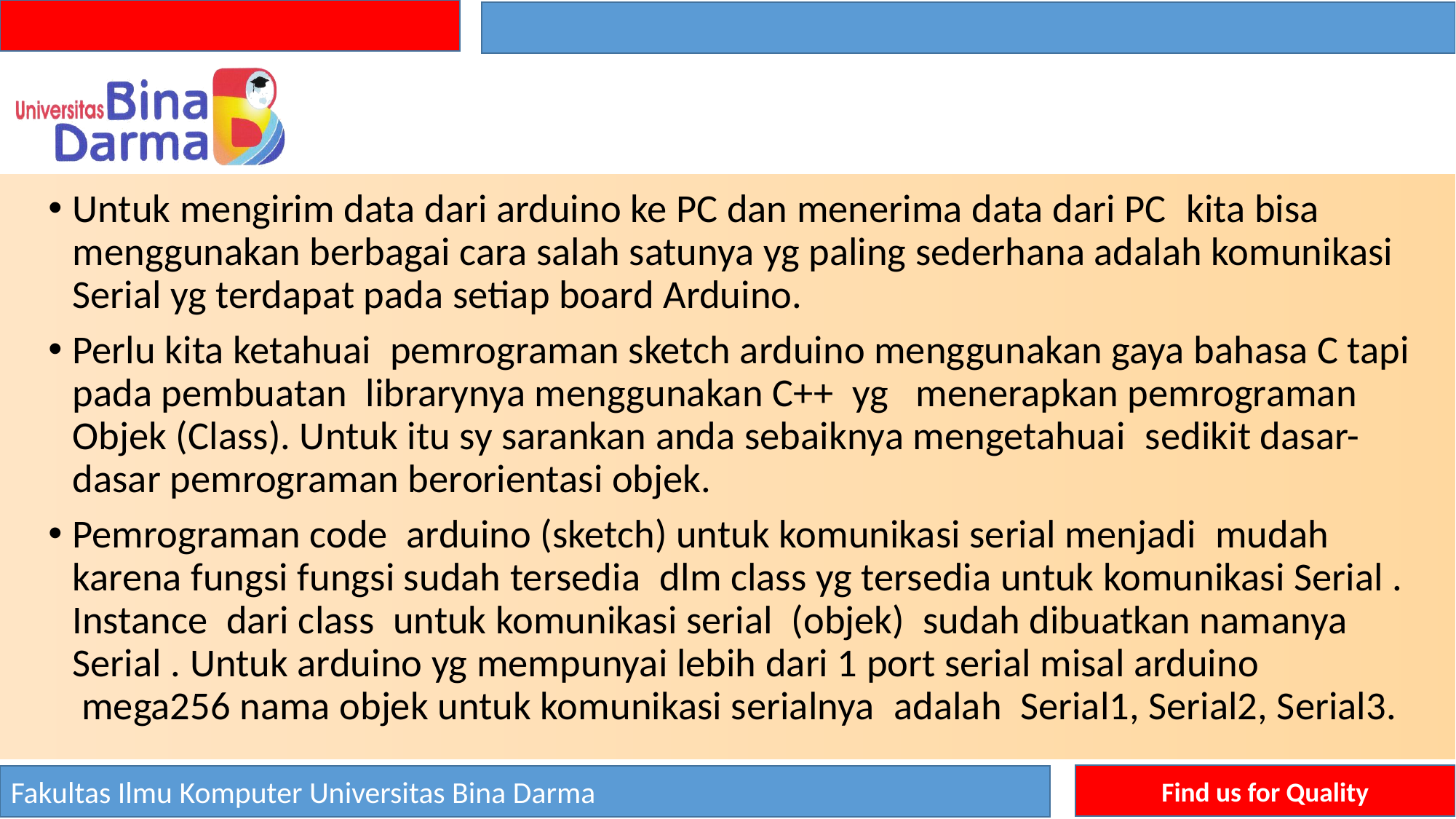

#
Untuk mengirim data dari arduino ke PC dan menerima data dari PC  kita bisa menggunakan berbagai cara salah satunya yg paling sederhana adalah komunikasi Serial yg terdapat pada setiap board Arduino.
Perlu kita ketahuai  pemrograman sketch arduino menggunakan gaya bahasa C tapi pada pembuatan  librarynya menggunakan C++  yg   menerapkan pemrograman Objek (Class). Untuk itu sy sarankan anda sebaiknya mengetahuai  sedikit dasar-dasar pemrograman berorientasi objek.
Pemrograman code  arduino (sketch) untuk komunikasi serial menjadi  mudah karena fungsi fungsi sudah tersedia  dlm class yg tersedia untuk komunikasi Serial . Instance  dari class  untuk komunikasi serial  (objek)  sudah dibuatkan namanya Serial . Untuk arduino yg mempunyai lebih dari 1 port serial misal arduino  mega256 nama objek untuk komunikasi serialnya  adalah  Serial1, Serial2, Serial3.